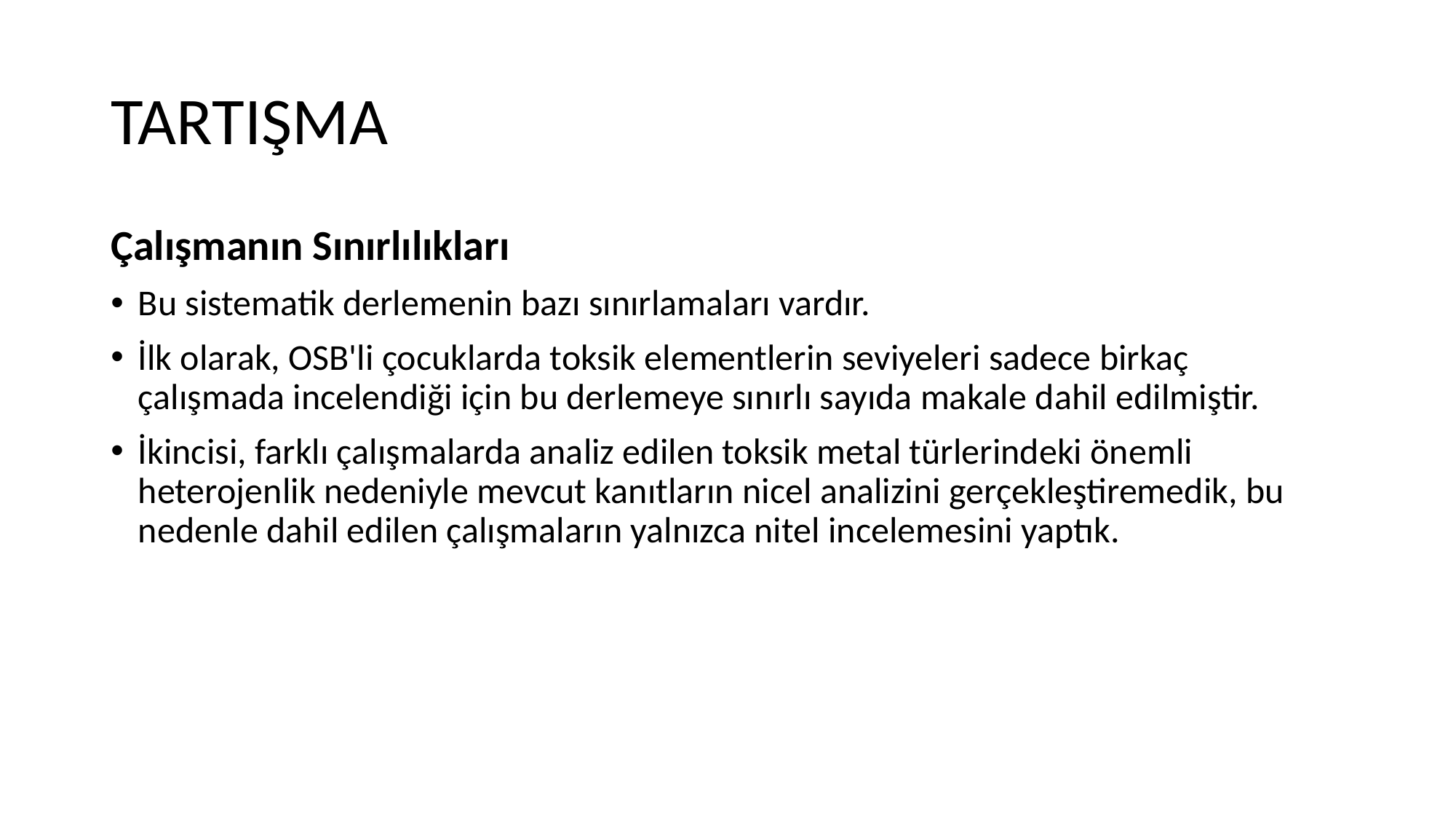

# TARTIŞMA
Çalışmanın Sınırlılıkları
Bu sistematik derlemenin bazı sınırlamaları vardır.
İlk olarak, OSB'li çocuklarda toksik elementlerin seviyeleri sadece birkaç çalışmada incelendiği için bu derlemeye sınırlı sayıda makale dahil edilmiştir.
İkincisi, farklı çalışmalarda analiz edilen toksik metal türlerindeki önemli heterojenlik nedeniyle mevcut kanıtların nicel analizini gerçekleştiremedik, bu nedenle dahil edilen çalışmaların yalnızca nitel incelemesini yaptık.